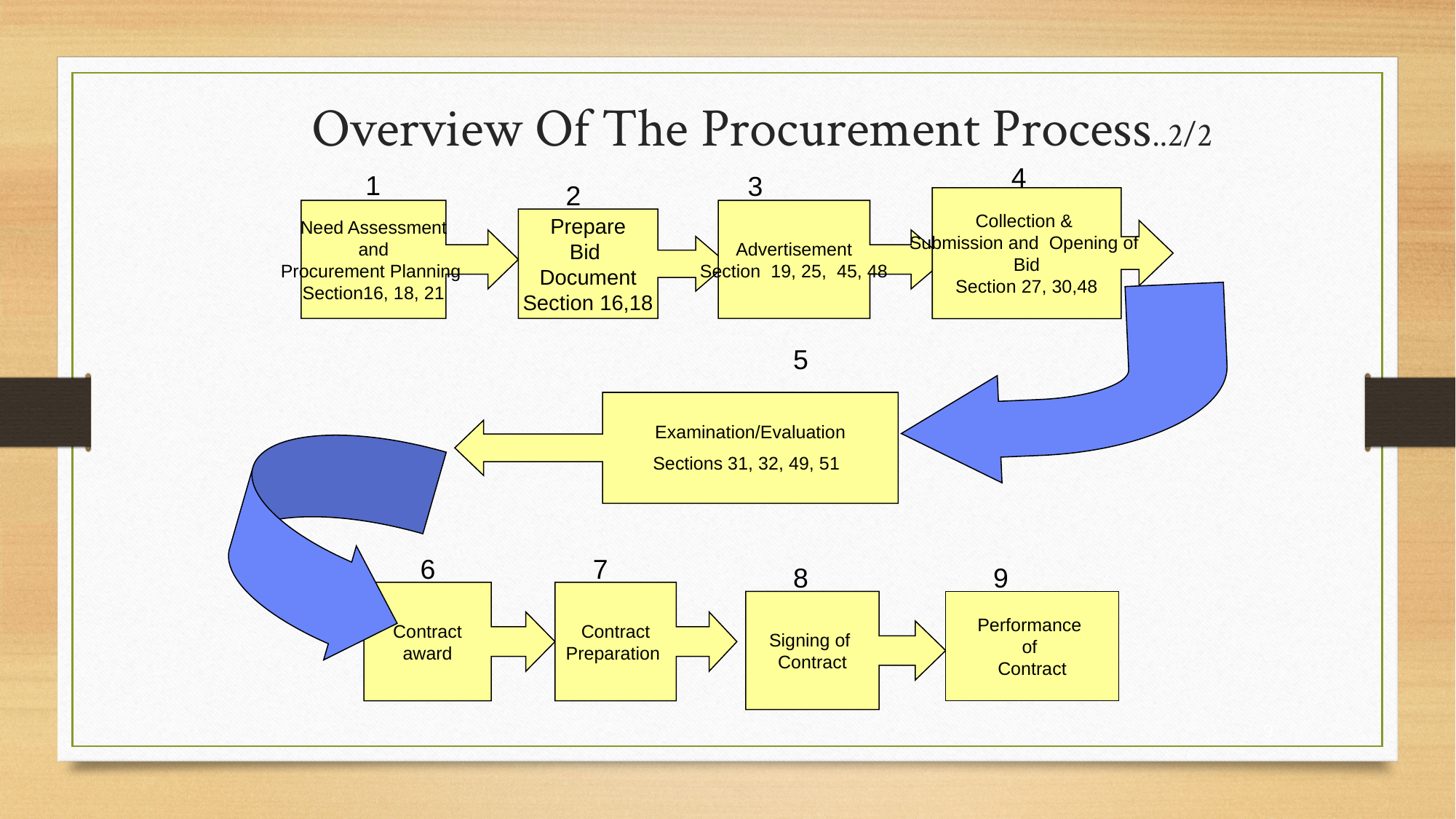

Overview Of The Procurement Process..2/2

4
1
3
2
Collection &
Submission and  Opening of
Bid
Section 27, 30,48
Need Assessment
 and
Procurement Planning
Section16, 18, 21
Advertisement
Section  19, 25,  45, 48
Prepare
Bid
Document
Section 16,18

5

Examination/Evaluation
Sections 31, 32, 49, 51

6
7
8
9
Contract
award
Contract
Preparation
Performance
of
Contract
Signing of
Contract
9